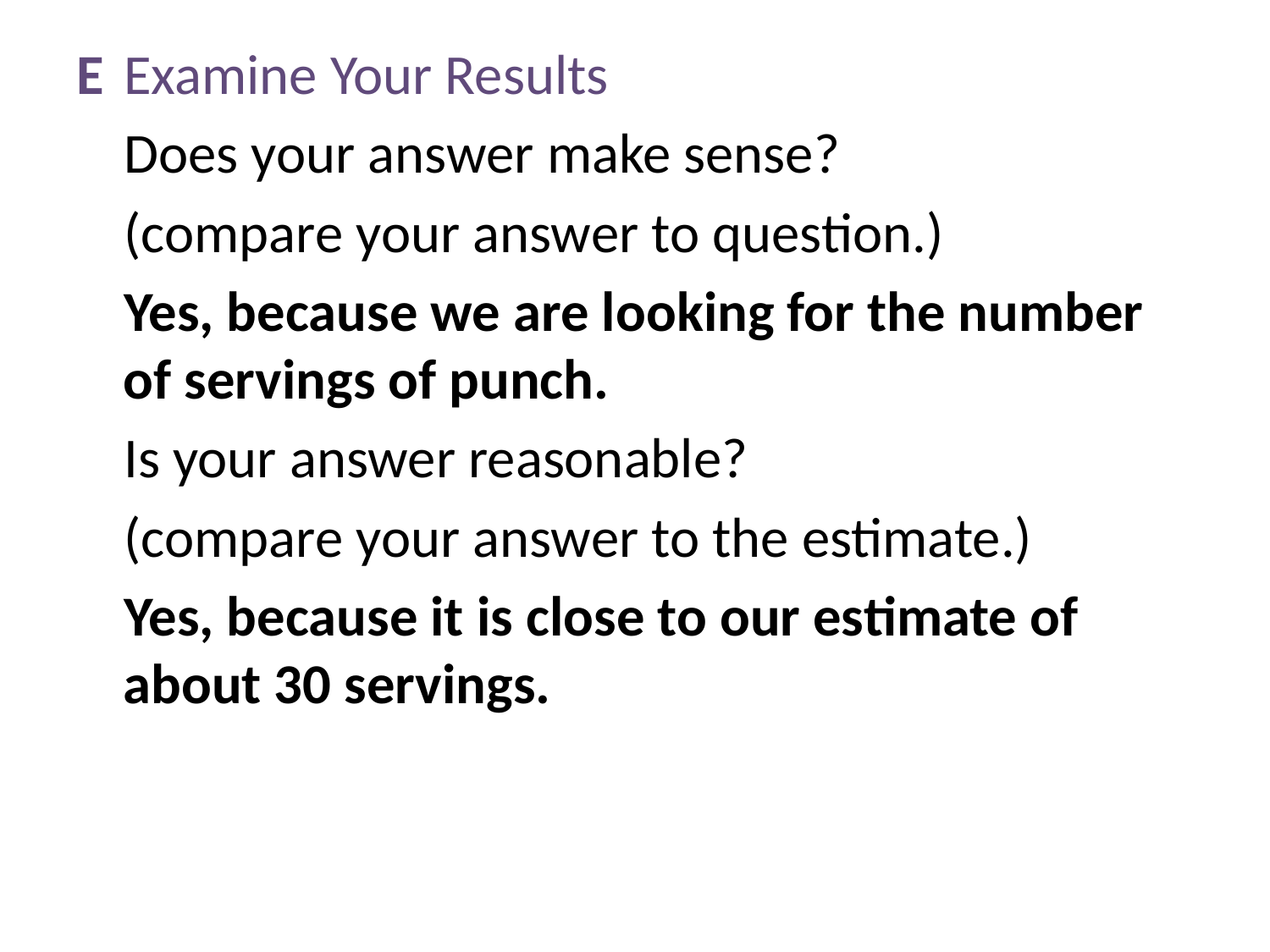

E	Examine Your Results
Does your answer make sense?
(compare your answer to question.)
Yes, because we are looking for the number of servings of punch.
Is your answer reasonable?
(compare your answer to the estimate.)
Yes, because it is close to our estimate of about 30 servings.